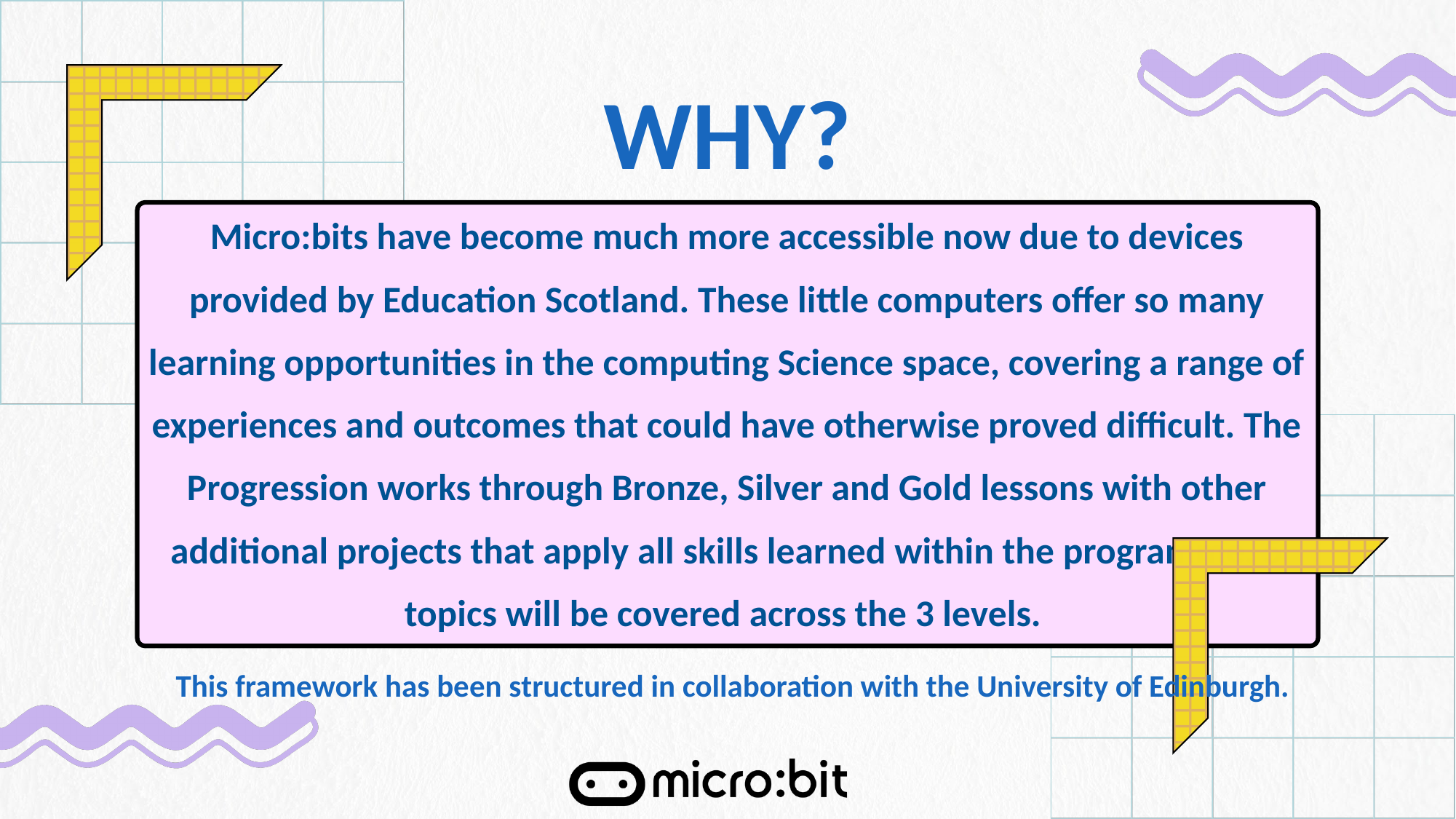

WHY?

Micro:bits have become much more accessible now due to devices provided by Education Scotland. These little computers offer so many learning opportunities in the computing Science space, covering a range of experiences and outcomes that could have otherwise proved difficult. The Progression works through Bronze, Silver and Gold lessons with other additional projects that apply all skills learned within the programme. 5 topics will be covered across the 3 levels.

This framework has been structured in collaboration with the University of Edinburgh.